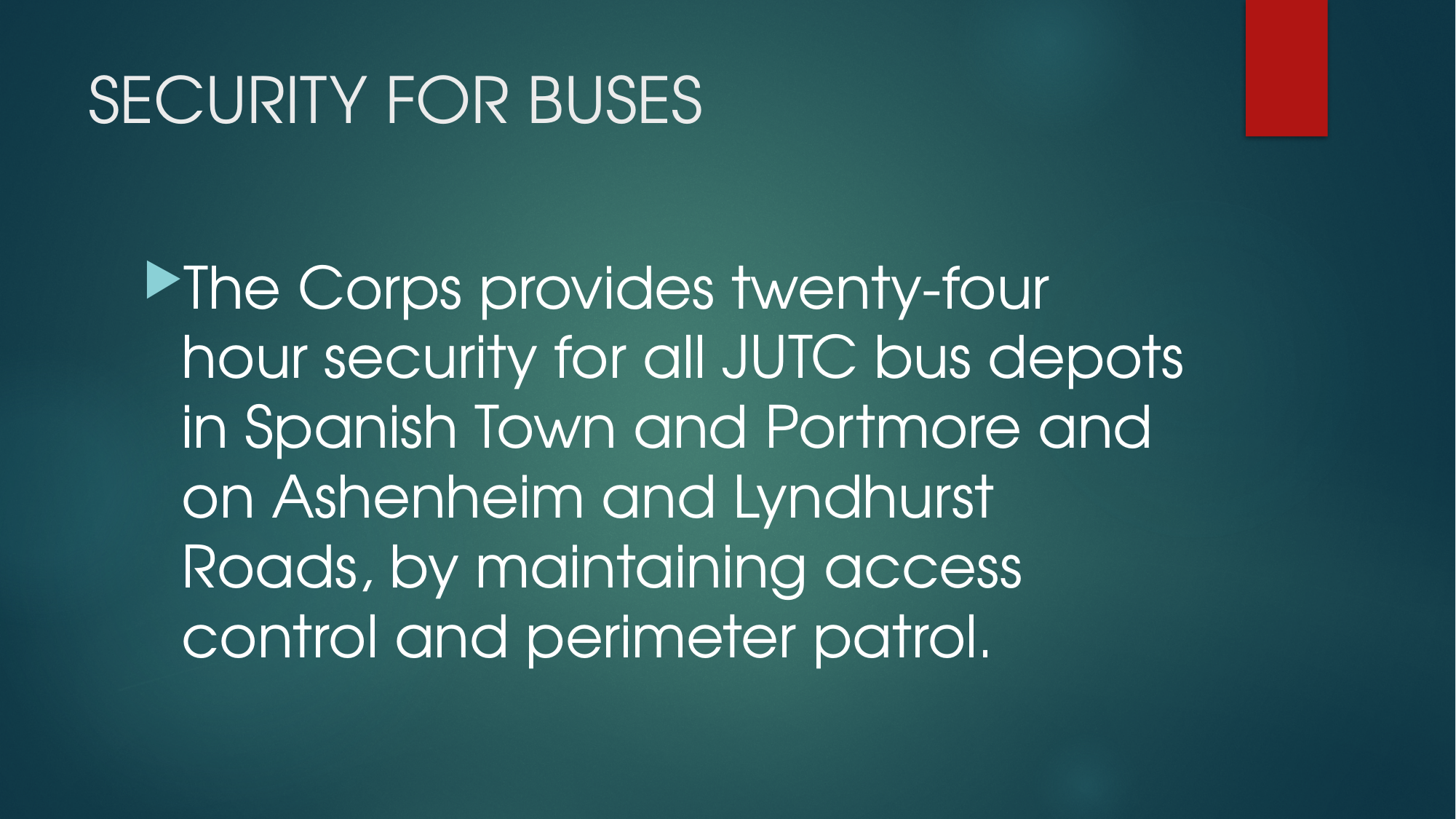

# SECURITY FOR BUSES
The Corps provides twenty-four hour security for all JUTC bus depots in Spanish Town and Portmore and on Ashenheim and Lyndhurst Roads, by maintaining access control and perimeter patrol.